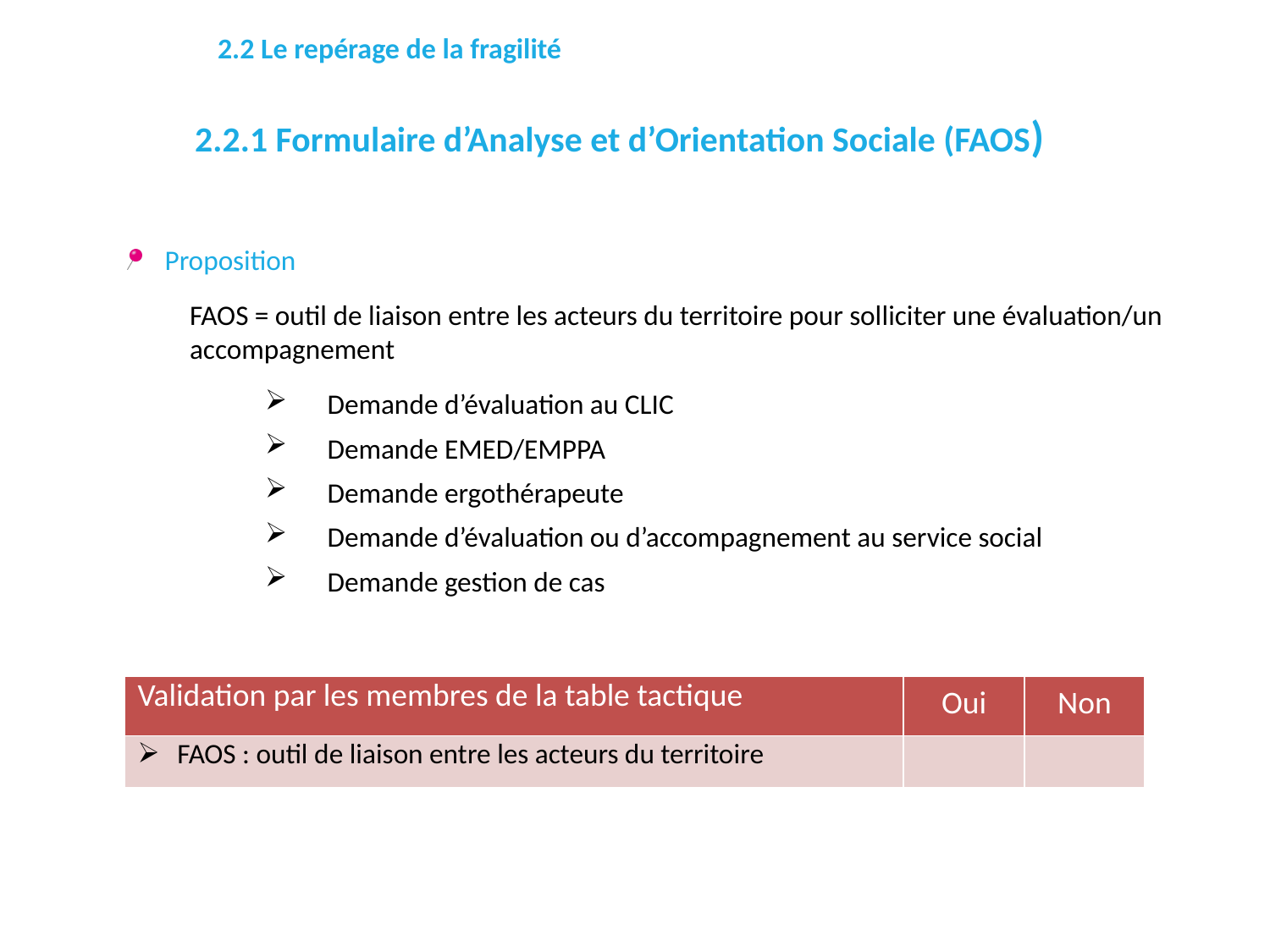

# 2.2 Le repérage de la fragilité
2.2.1 Formulaire d’Analyse et d’Orientation Sociale (FAOS)
Proposition
FAOS = outil de liaison entre les acteurs du territoire pour solliciter une évaluation/un accompagnement
Demande d’évaluation au CLIC
Demande EMED/EMPPA
Demande ergothérapeute
Demande d’évaluation ou d’accompagnement au service social
Demande gestion de cas
| Validation par les membres de la table tactique | Oui | Non |
| --- | --- | --- |
| FAOS : outil de liaison entre les acteurs du territoire |  |  |